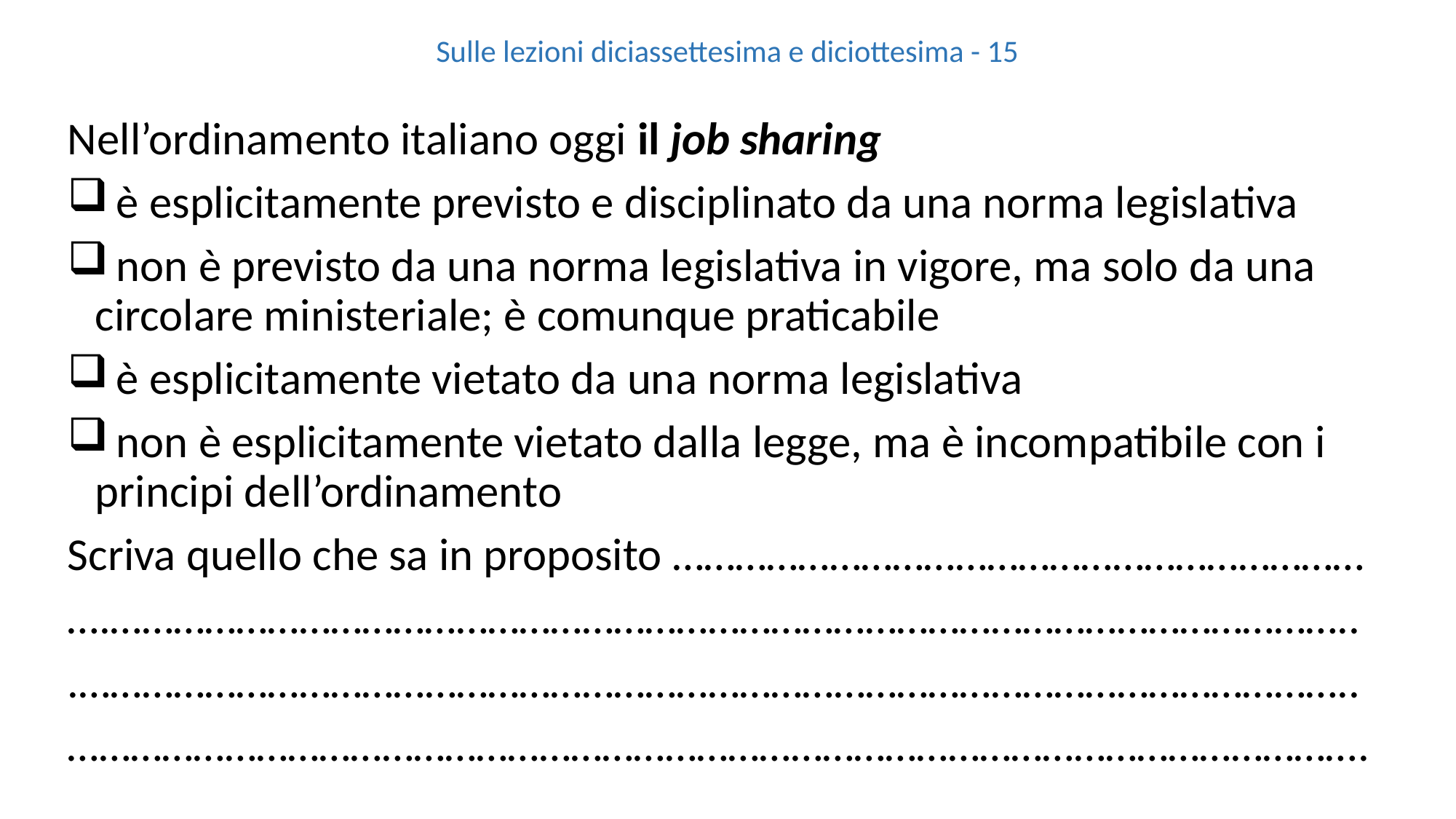

# Sulle lezioni diciassettesima e diciottesima - 15
Nell’ordinamento italiano oggi il job sharing
 è esplicitamente previsto e disciplinato da una norma legislativa
 non è previsto da una norma legislativa in vigore, ma solo da una circolare ministeriale; è comunque praticabile
 è esplicitamente vietato da una norma legislativa
 non è esplicitamente vietato dalla legge, ma è incompatibile con i principi dell’ordinamento
Scriva quello che sa in proposito …………………………………………………………
….………………………………………………………………………………………………………..
.…………………………………………………………………………………………………………..
…………………………………………………………………………………………………………….